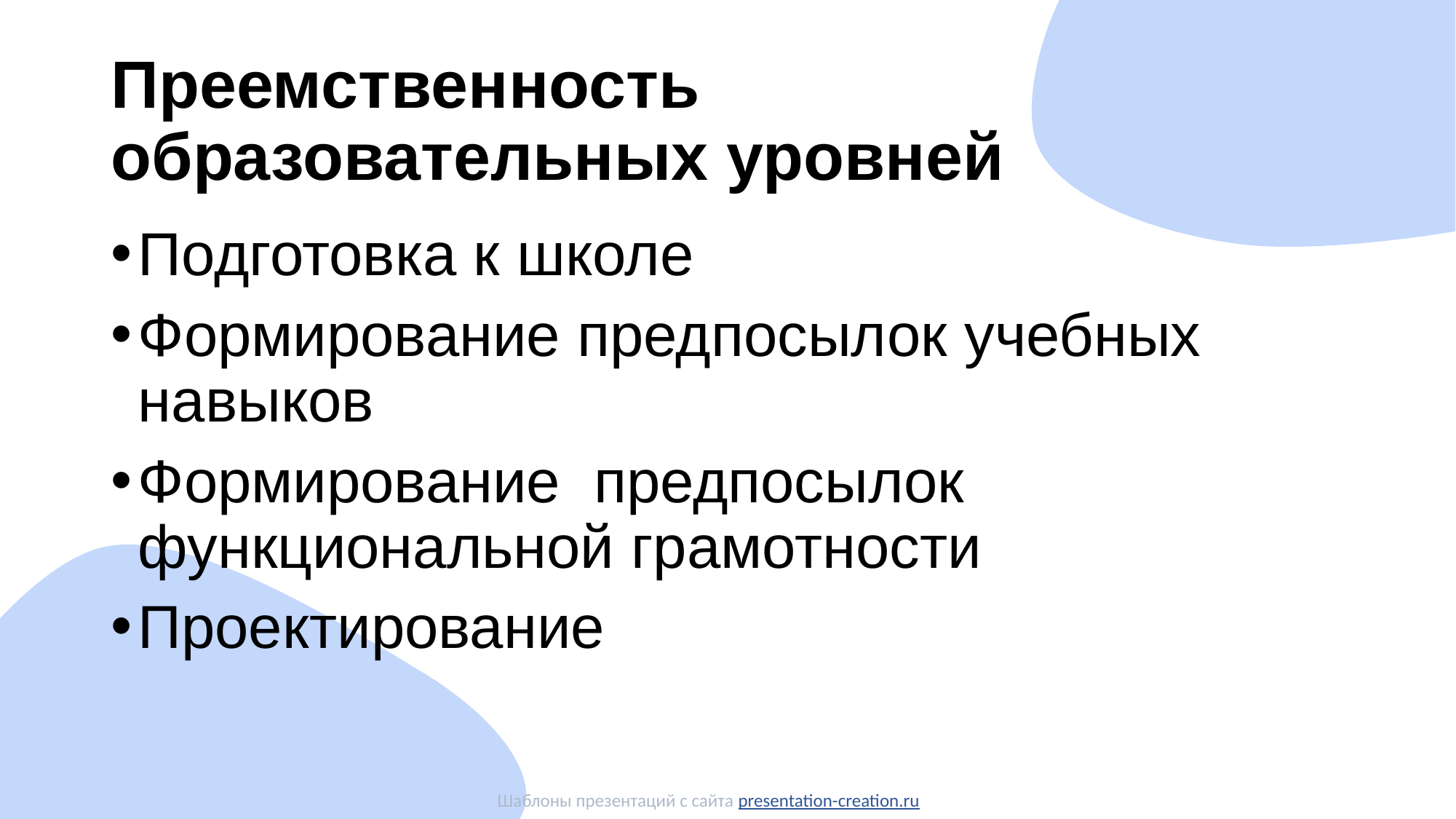

# Преемственность образовательных уровней
Подготовка к школе
Формирование предпосылок учебных навыков
Формирование  предпосылок функциональной грамотности
Проектирование

Шаблоны презентаций с сайта presentation-creation.ru